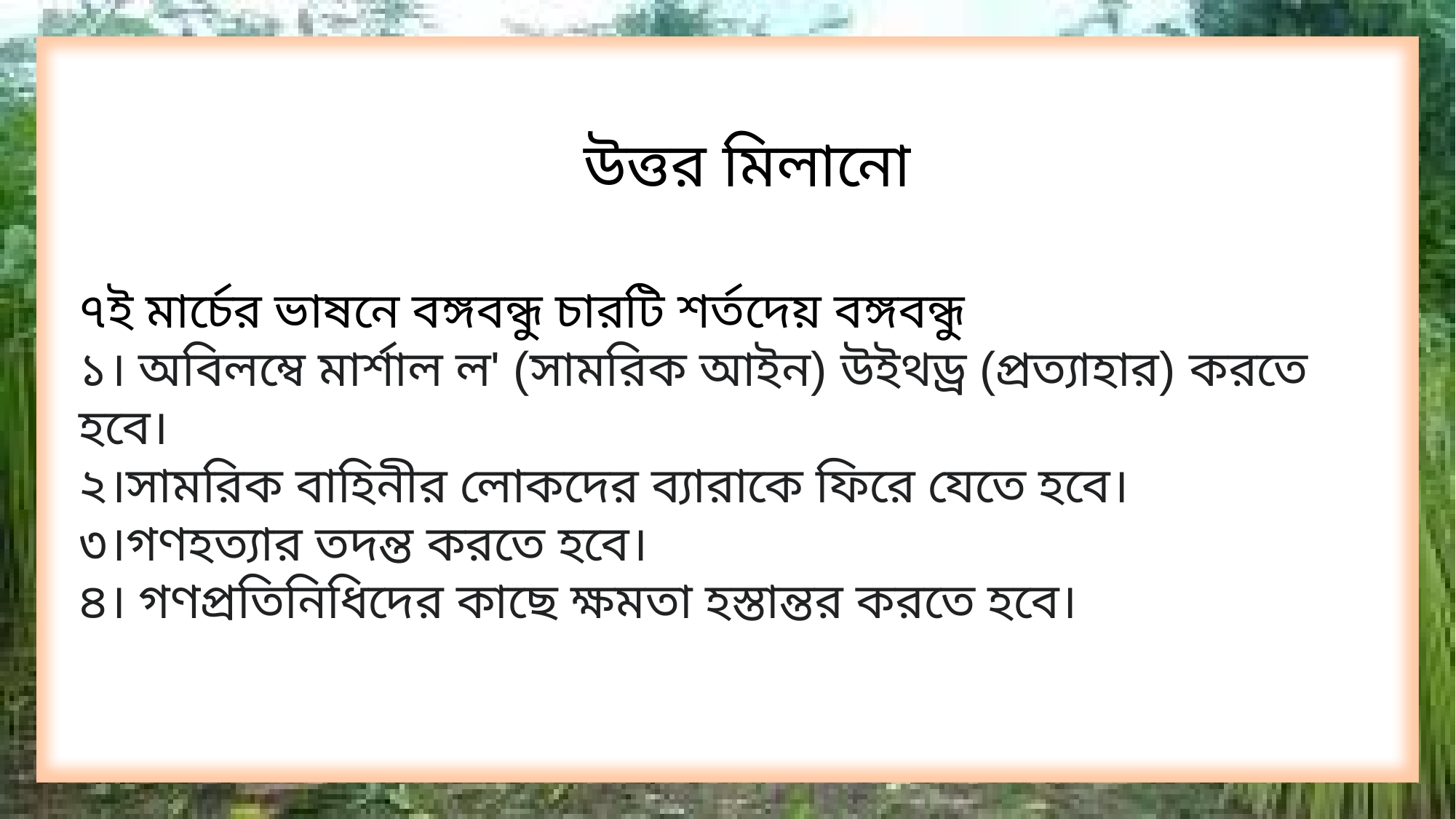

উত্তর মিলানো
৭ই মার্চের ভাষনে বঙ্গবন্ধু চারটি শর্তদেয় বঙ্গবন্ধু
১। অবিলম্বে মার্শাল ল' (সামরিক আইন) উইথড্র (প্রত্যাহার) করতে হবে।
২।সামরিক বাহিনীর লোকদের ব্যারাকে ফিরে যেতে হবে।
৩।গণহত্যার তদন্ত করতে হবে।
৪। গণপ্রতিনিধিদের কাছে ক্ষমতা হস্তান্তর করতে হবে।